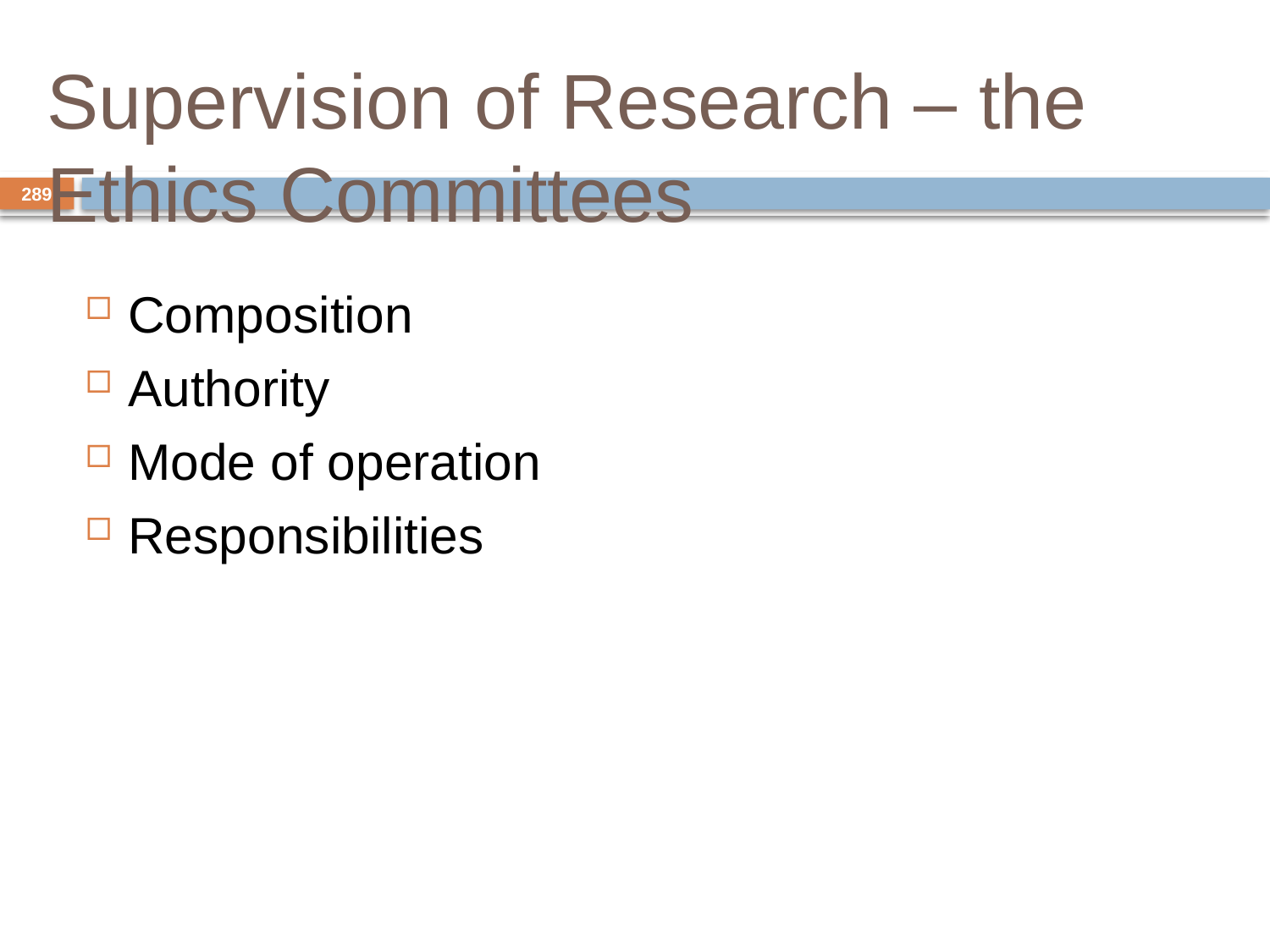

# Supervision of Research – the Ethics Committees
289
Composition
Authority
Mode of operation
Responsibilities